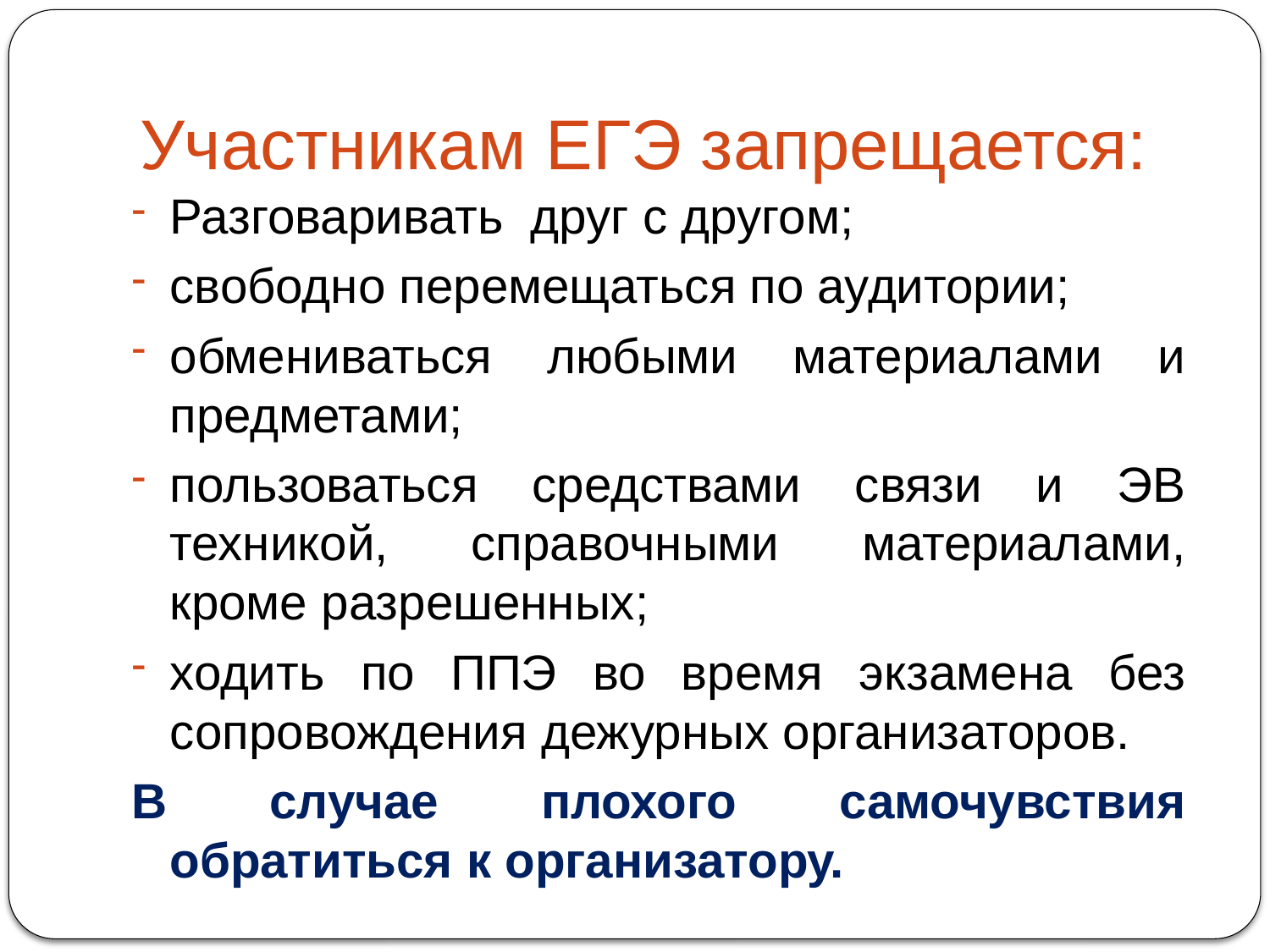

# Участникам ЕГЭ запрещается:
Разговаривать  друг с другом;
свободно перемещаться по аудитории;
обмениваться любыми материалами и предметами;
пользоваться средствами связи и ЭВ техникой, справочными материалами, кроме разрешенных;
ходить по ППЭ во время экзамена без сопровождения дежурных организаторов.
В случае плохого самочувствия обратиться к организатору.